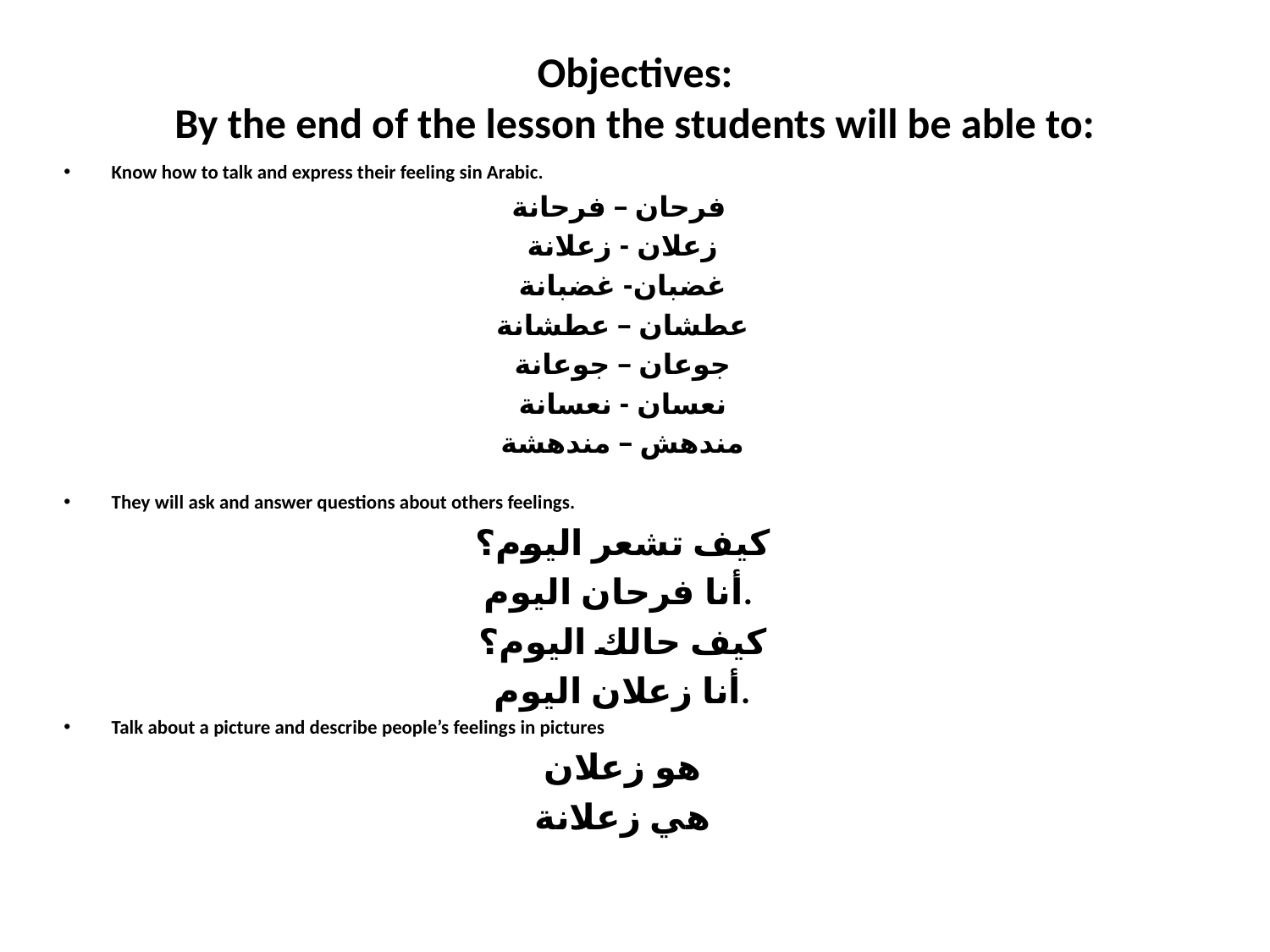

# Objectives: By the end of the lesson the students will be able to:
Know how to talk and express their feeling sin Arabic.
فرحان – فرحانة
زعلان - زعلانة
غضبان- غضبانة
عطشان – عطشانة
جوعان – جوعانة
نعسان - نعسانة
مندهش – مندهشة

They will ask and answer questions about others feelings.
كيف تشعر اليوم؟
أنا فرحان اليوم.
كيف حالك اليوم؟
أنا زعلان اليوم.
Talk about a picture and describe people’s feelings in pictures
هو زعلان
هي زعلانة